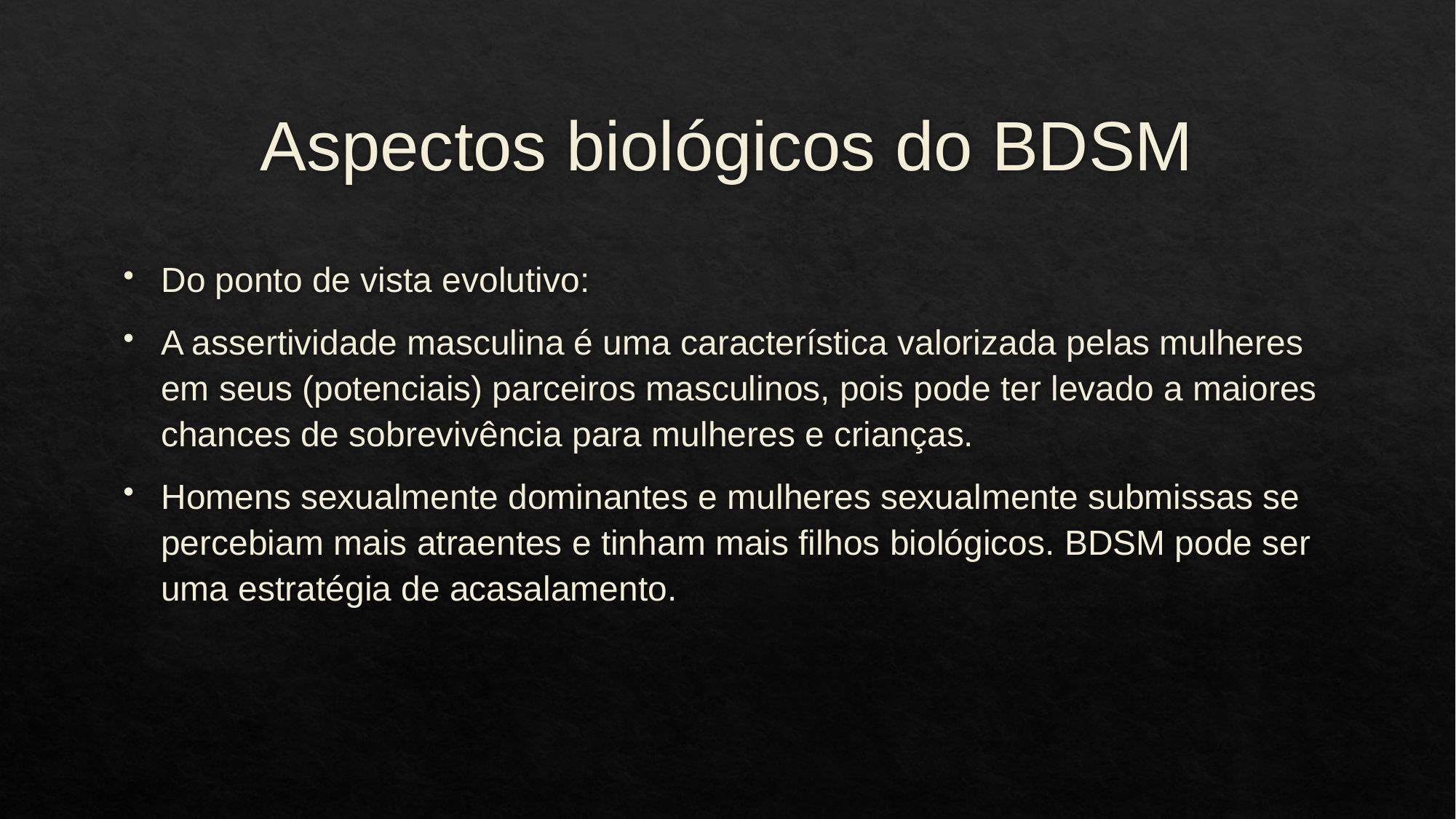

# Aspectos biológicos do BDSM
Do ponto de vista evolutivo:
A assertividade masculina é uma característica valorizada pelas mulheres em seus (potenciais) parceiros masculinos, pois pode ter levado a maiores chances de sobrevivência para mulheres e crianças.
Homens sexualmente dominantes e mulheres sexualmente submissas se percebiam mais atraentes e tinham mais filhos biológicos. BDSM pode ser uma estratégia de acasalamento.